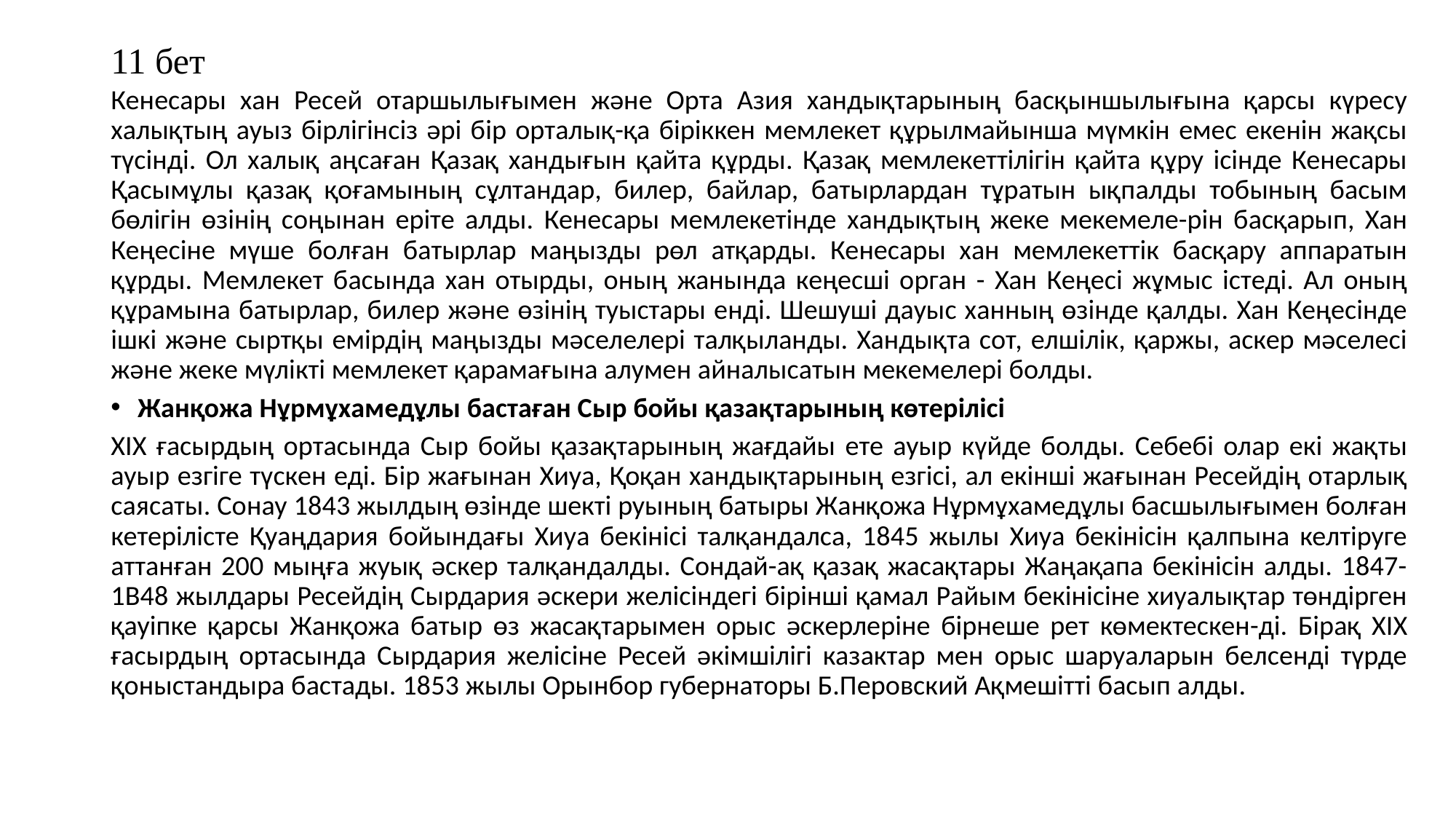

# 11 бет
Кенесары хан Ресей отаршылығымен және Орта Азия хандықтарының басқыншылығына қарсы күресу халықтың ауыз бірлігінсіз әрі бір орталық-қа біріккен мемлекет құрылмайынша мүмкін емес екенін жақсы түсінді. Ол халық аңсаған Қазақ хандығын қайта құрды. Қазақ мемлекеттілігін қайта құру ісінде Кенесары Қасымұлы қазақ қоғамының сұлтандар, билер, байлар, батырлардан тұратын ықпалды тобының басым бөлігін өзінің соңынан еріте алды. Кенесары мемлекетінде хандықтың жеке мекемеле-рін басқарып, Хан Кеңесіне мүше болған батырлар маңызды рөл атқарды. Кенесары хан мемлекеттік басқару аппаратын құрды. Мемлекет басында хан отырды, оның жанында кеңесші орган - Хан Кеңесі жұмыс істеді. Ал оның құрамына батырлар, билер және өзінің туыстары енді. Шешуші дауыс ханның өзінде қалды. Хан Кеңесінде ішкі және сыртқы емірдің маңызды мәселелері талқыланды. Хандықта сот, елшілік, қаржы, аскер мәселесі және жеке мүлікті мемлекет қарамағына алумен айналысатын мекемелері болды.
Жанқожа Нұрмұхамедұлы бастаған Сыр бойы қазақтарының көтерілісі
ХІХ ғасырдың ортасында Сыр бойы қазақтарының жағдайы ете ауыр күйде болды. Себебі олар екі жақты ауыр езгіге түскен еді. Бір жағынан Хиуа, Қоқан хандықтарының езгісі, ал екінші жағынан Ресейдің отарлық саясаты. Сонау 1843 жылдың өзінде шекті руының батыры Жанқожа Нұрмұхамедұлы басшылығымен болған кетерілісте Қуаңдария бойындағы Хиуа бекінісі талқандалса, 1845 жылы Хиуа бекінісін қалпына келтіруге аттанған 200 мыңға жуық әскер талқандалды. Сондай-ақ қазақ жасақтары Жаңақапа бекінісін алды. 1847-1В48 жылдары Ресейдің Сырдария әскери желісіндегі бірінші қамал Райым бекінісіне хиуалықтар төндірген қауіпке қарсы Жанқожа батыр өз жасақтарымен орыс әскерлеріне бірнеше рет көмектескен-ді. Бірақ ХІХ ғасырдың ортасында Сырдария желісіне Ресей әкімшілігі казактар мен орыс шаруаларын белсенді түрде қоныстандыра бастады. 1853 жылы Орынбор губернаторы Б.Перовский Ақмешітті басып алды.